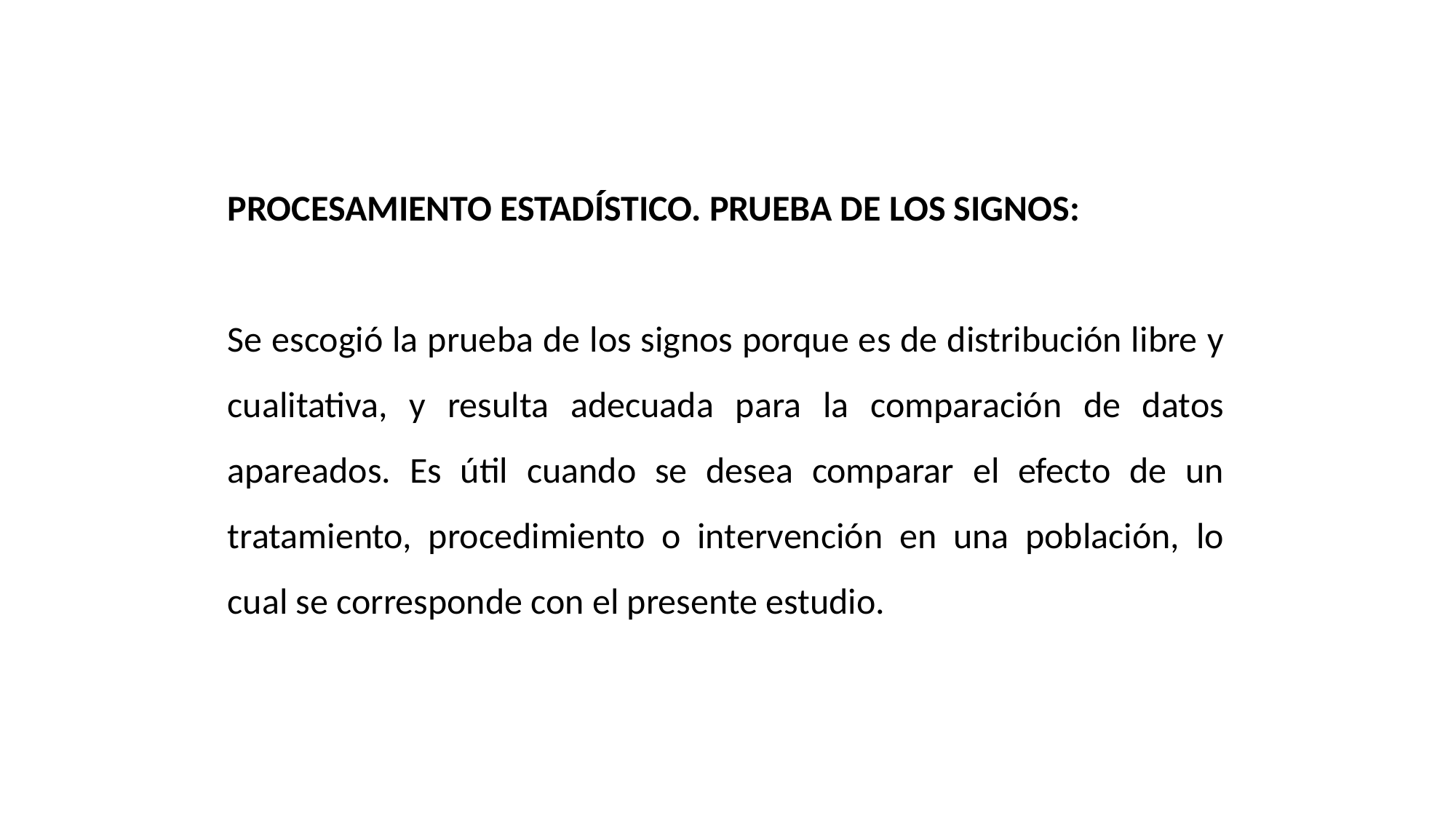

PROCESAMIENTO ESTADÍSTICO. PRUEBA DE LOS SIGNOS:

Se escogió la prueba de los signos porque es de distribución libre y cualitativa, y resulta adecuada para la comparación de datos apareados. Es útil cuando se desea comparar el efecto de un tratamiento, procedimiento o intervención en una población, lo cual se corresponde con el presente estudio.